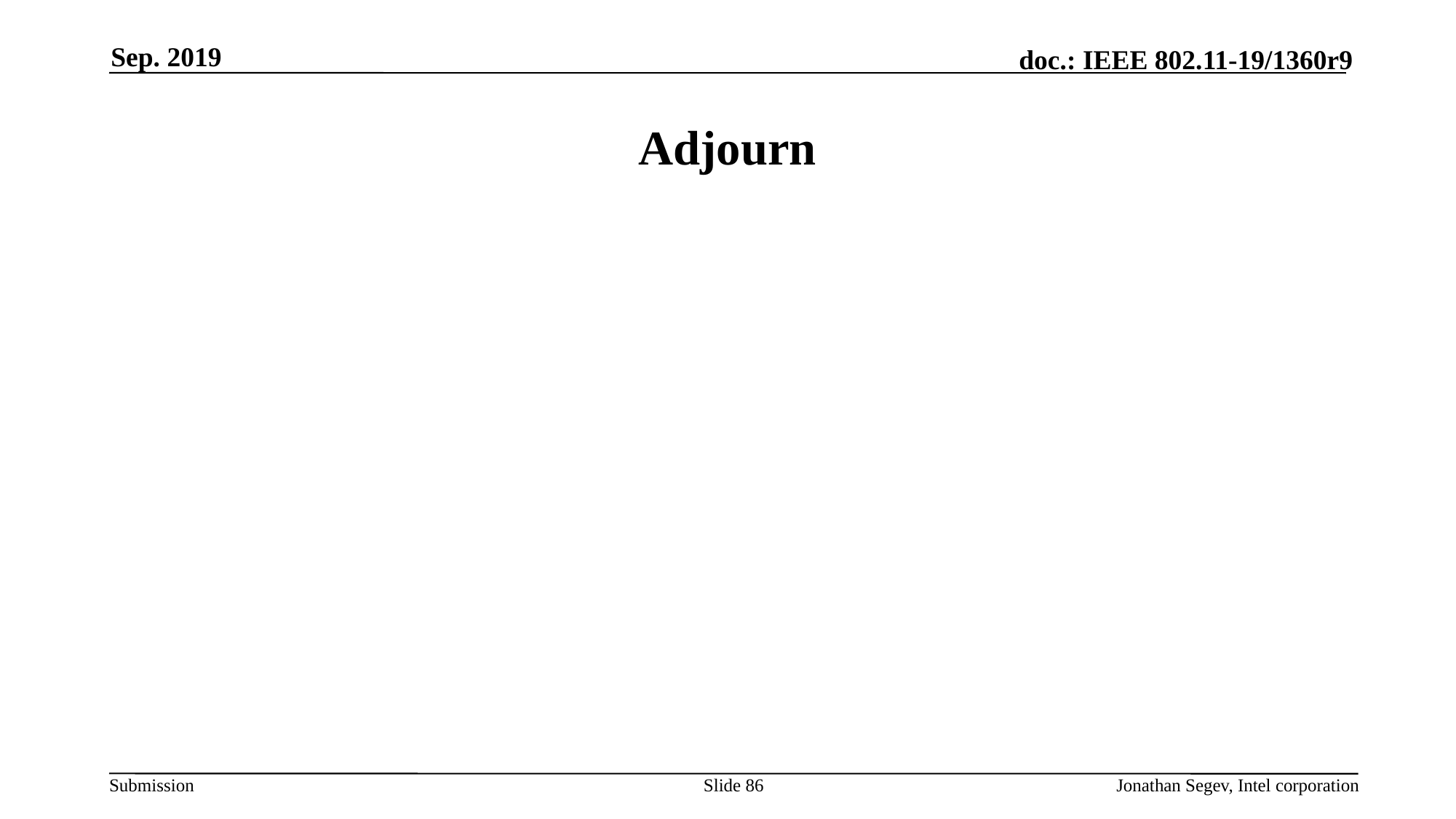

Sep. 2019
# Adjourn

Slide 86
Jonathan Segev, Intel corporation